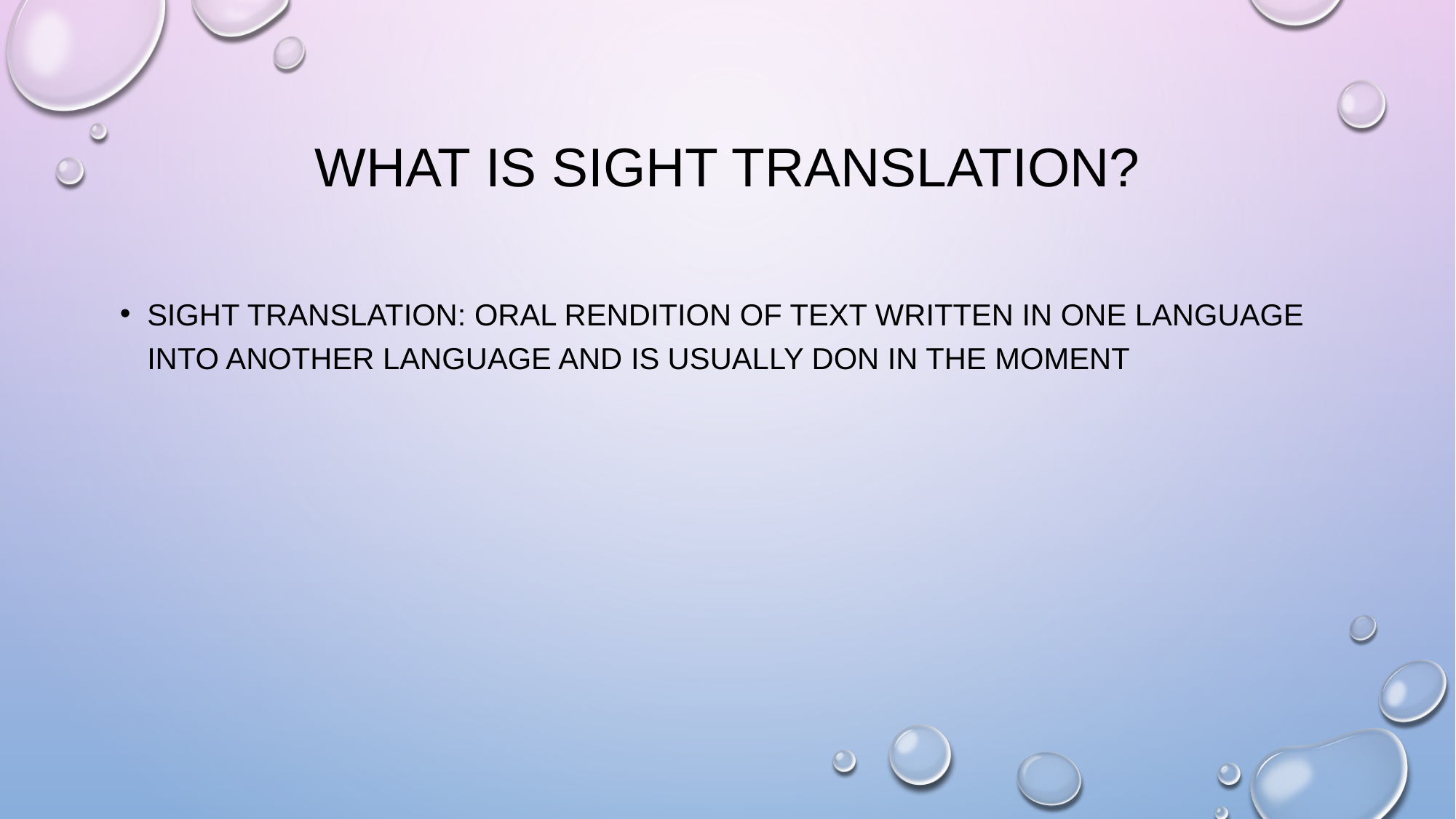

# What is sight translation?
Sight translation: oral rendition of text written in one language into another language and is usually don in the moment